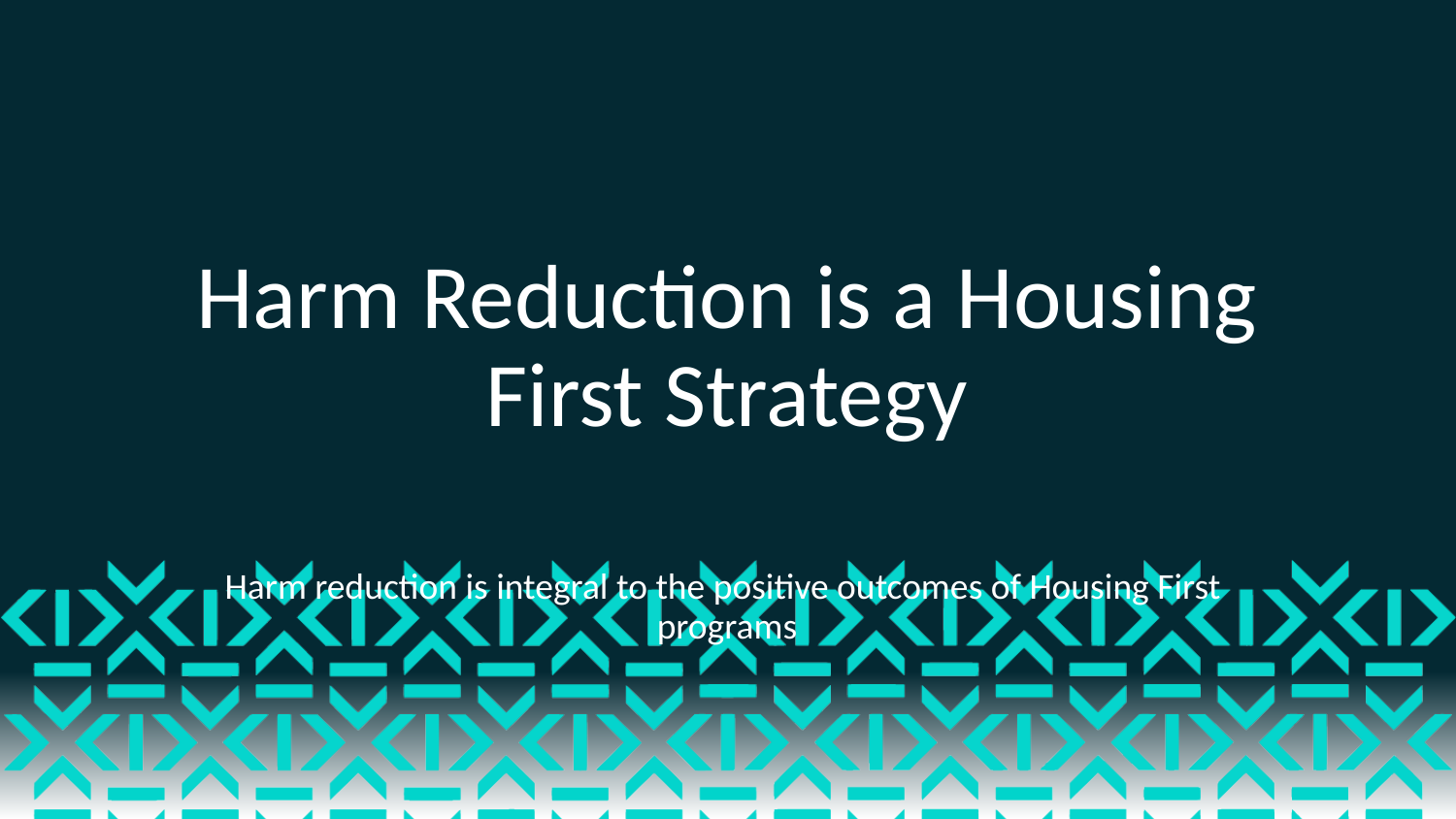

# Harm Reduction is a Housing First Strategy
Harm reduction is integral to the positive outcomes of Housing First  programs